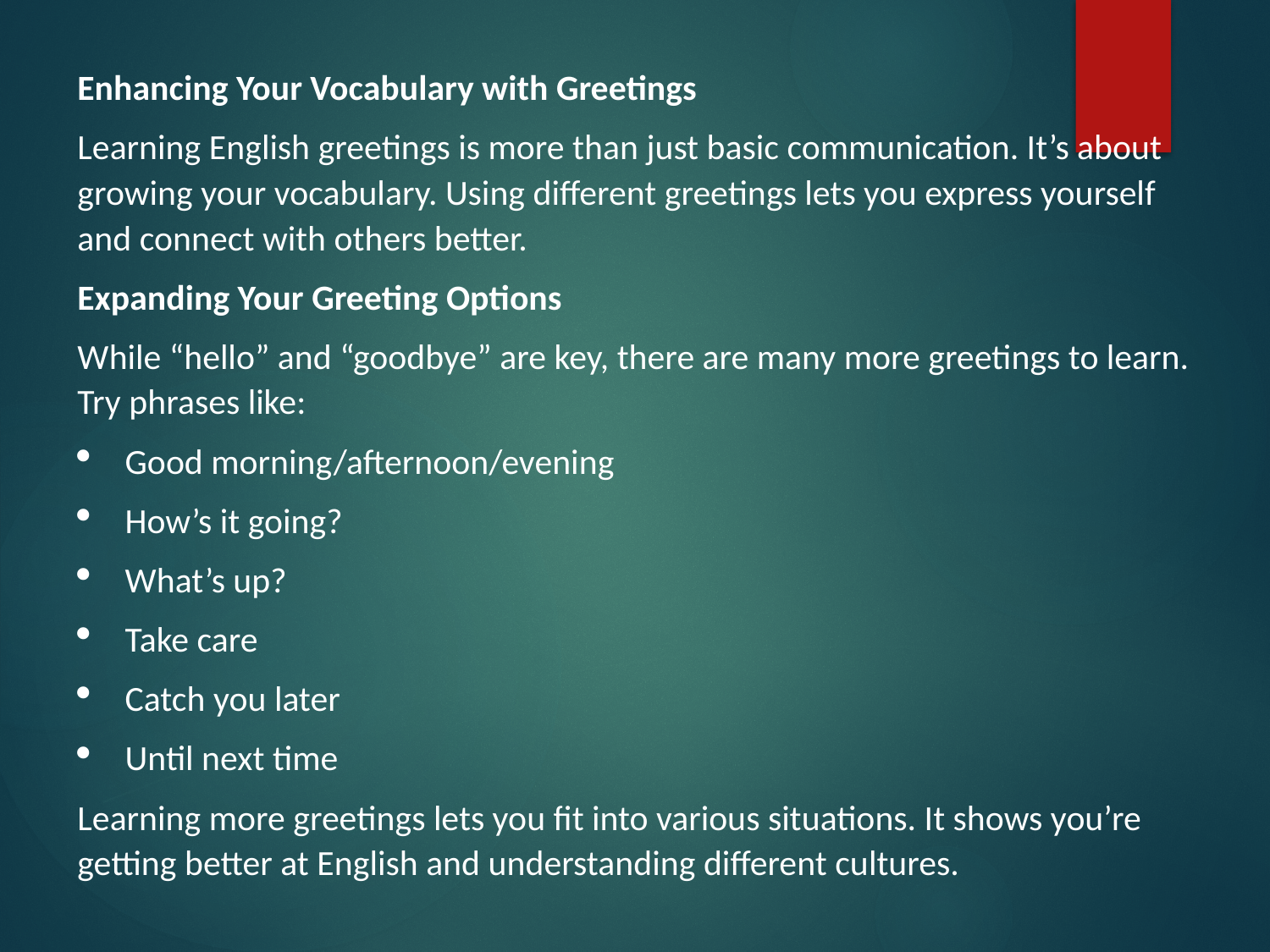

Enhancing Your Vocabulary with Greetings
Learning English greetings is more than just basic communication. It’s about growing your vocabulary. Using different greetings lets you express yourself and connect with others better.
Expanding Your Greeting Options
While “hello” and “goodbye” are key, there are many more greetings to learn. Try phrases like:
Good morning/afternoon/evening
How’s it going?
What’s up?
Take care
Catch you later
Until next time
Learning more greetings lets you fit into various situations. It shows you’re getting better at English and understanding different cultures.